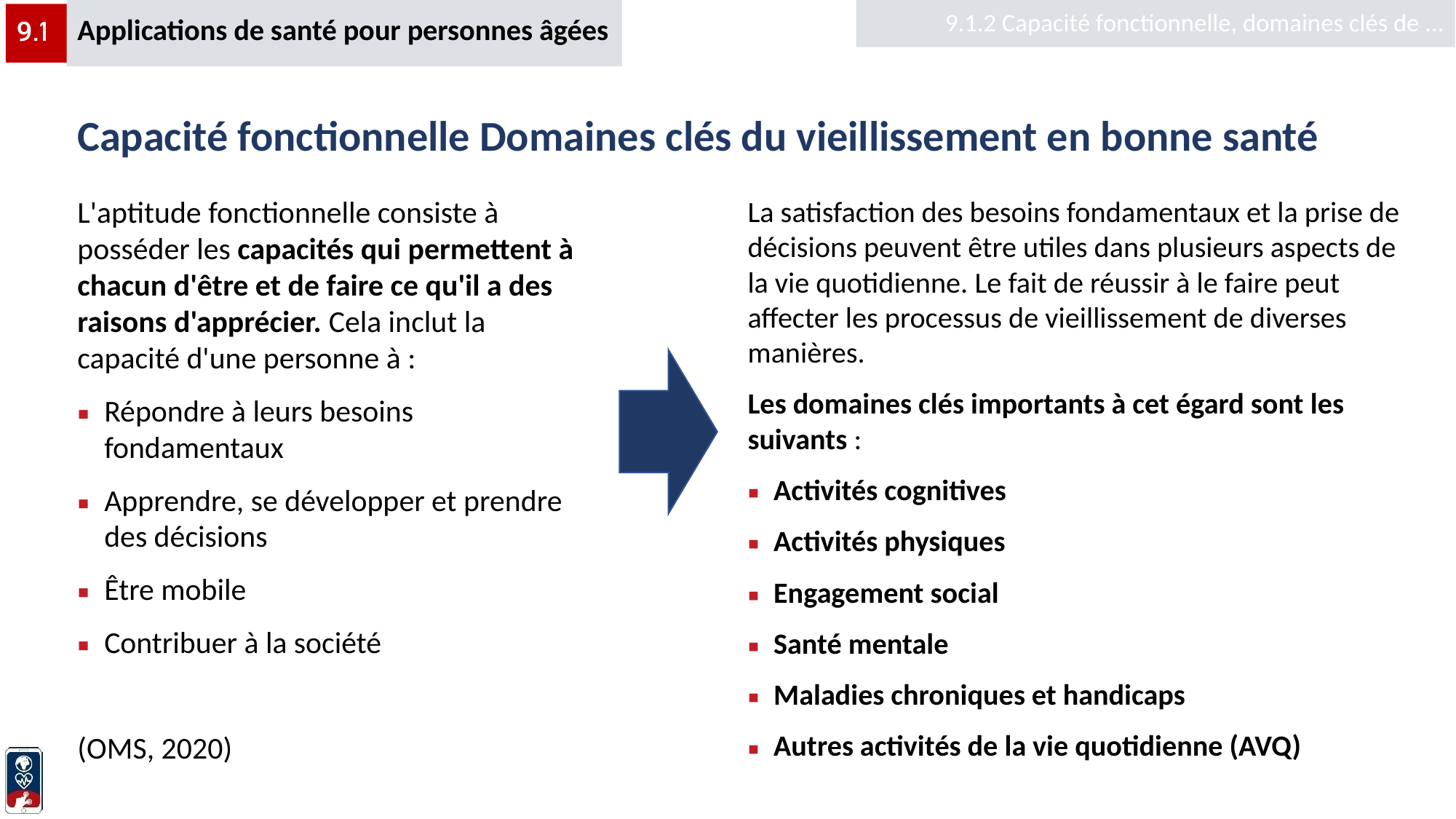

9.1.2 Capacité fonctionnelle, domaines clés de ...
Applications de santé pour personnes âgées

9.1
# Capacité fonctionnelle Domaines clés du vieillissement en bonne santé
L'aptitude fonctionnelle consiste à posséder les capacités qui permettent à chacun d'être et de faire ce qu'il a des raisons d'apprécier. Cela inclut la capacité d'une personne à :
Répondre à leurs besoins fondamentaux
Apprendre, se développer et prendre des décisions
Être mobile
Contribuer à la société

(OMS, 2020)
La satisfaction des besoins fondamentaux et la prise de décisions peuvent être utiles dans plusieurs aspects de la vie quotidienne. Le fait de réussir à le faire peut affecter les processus de vieillissement de diverses manières.
Les domaines clés importants à cet égard sont les suivants :
Activités cognitives
Activités physiques
Engagement social
Santé mentale
Maladies chroniques et handicaps
Autres activités de la vie quotidienne (AVQ)